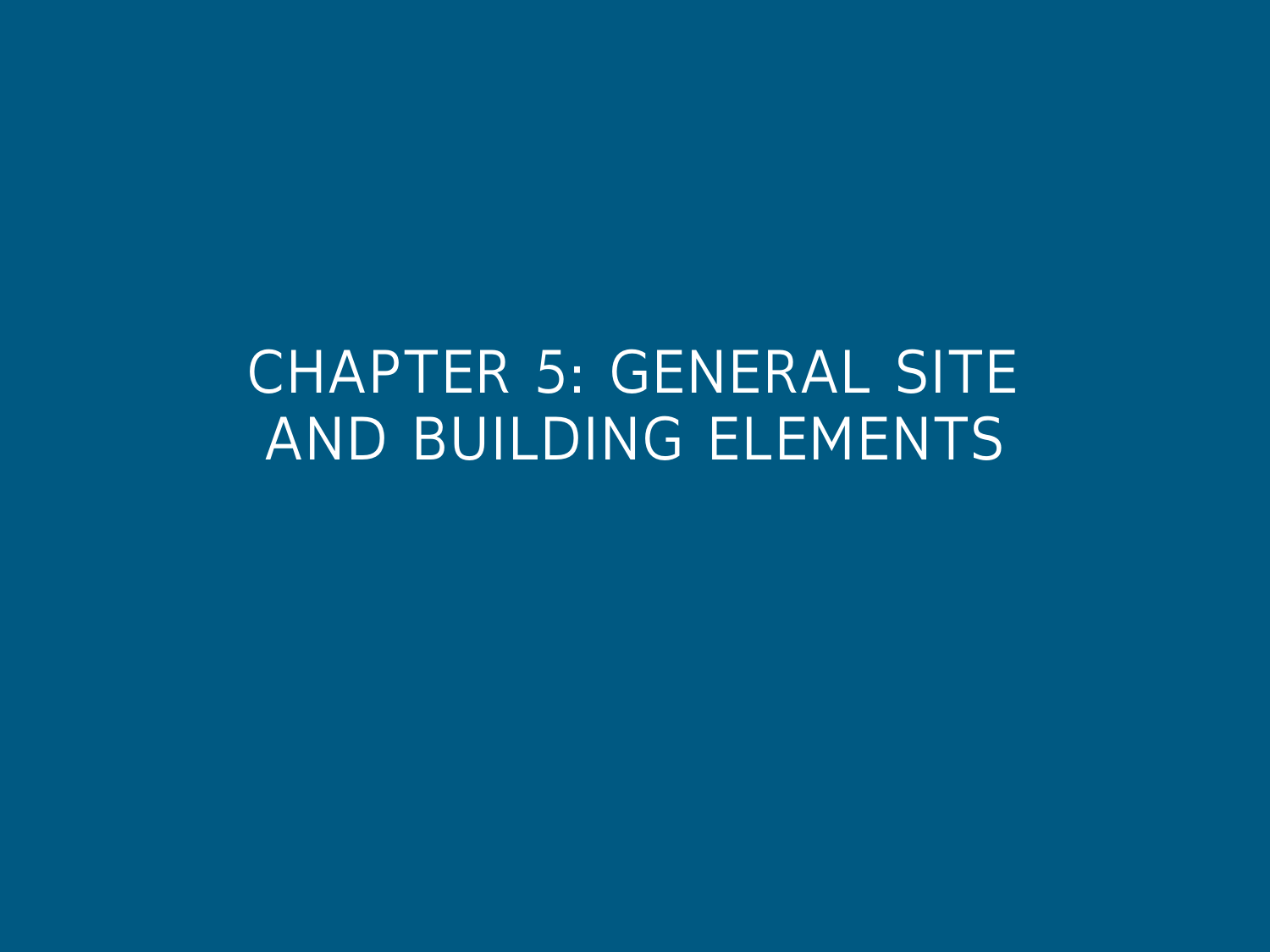

# Chapter 5: general site and building elements